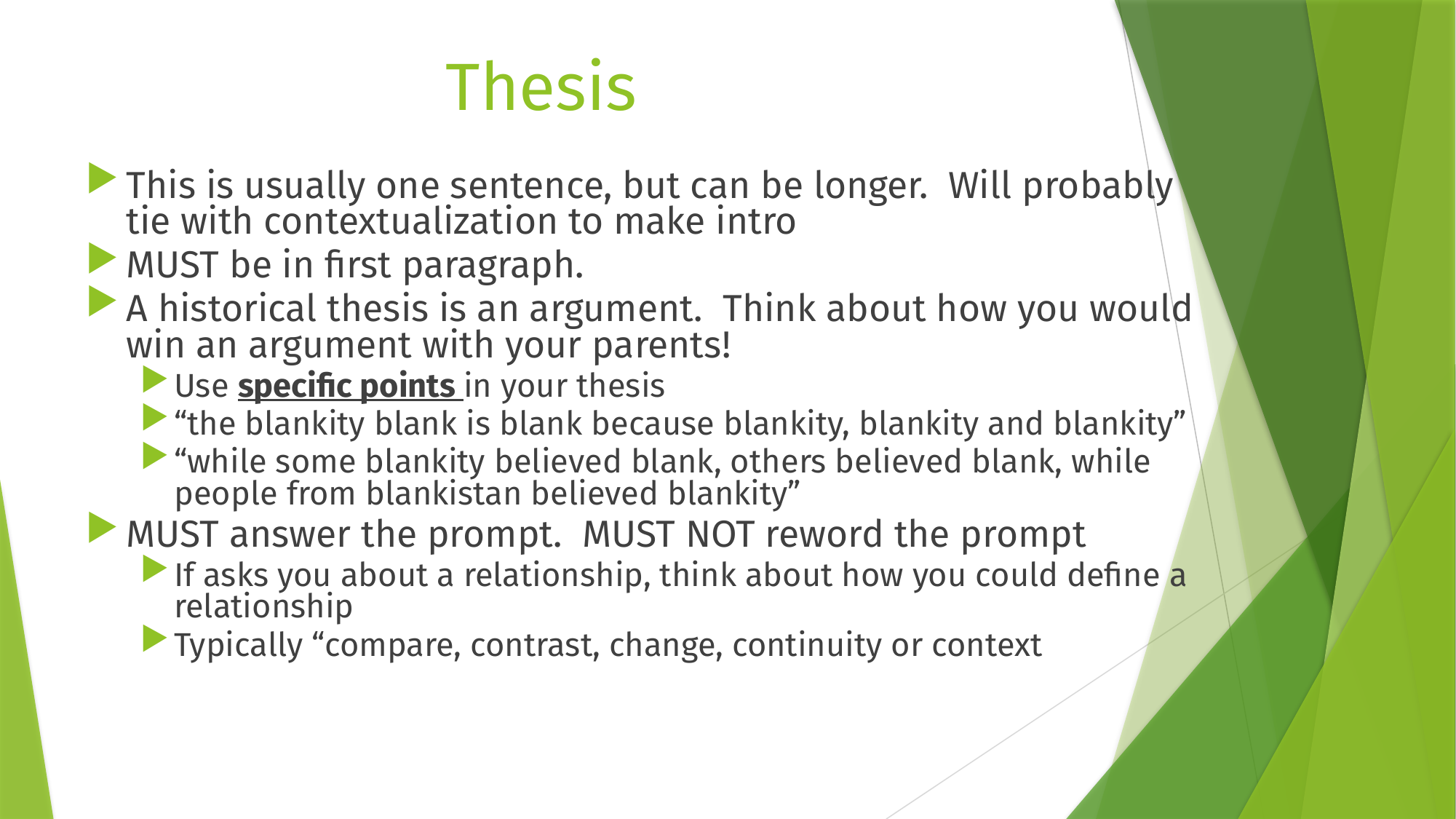

# Thesis
This is usually one sentence, but can be longer.  Will probably tie with contextualization to make intro
MUST be in first paragraph.
A historical thesis is an argument.  Think about how you would win an argument with your parents!
Use specific points in your thesis
“the blankity blank is blank because blankity, blankity and blankity”
“while some blankity believed blank, others believed blank, while people from blankistan believed blankity”
MUST answer the prompt.  MUST NOT reword the prompt
If asks you about a relationship, think about how you could define a relationship
Typically “compare, contrast, change, continuity or context